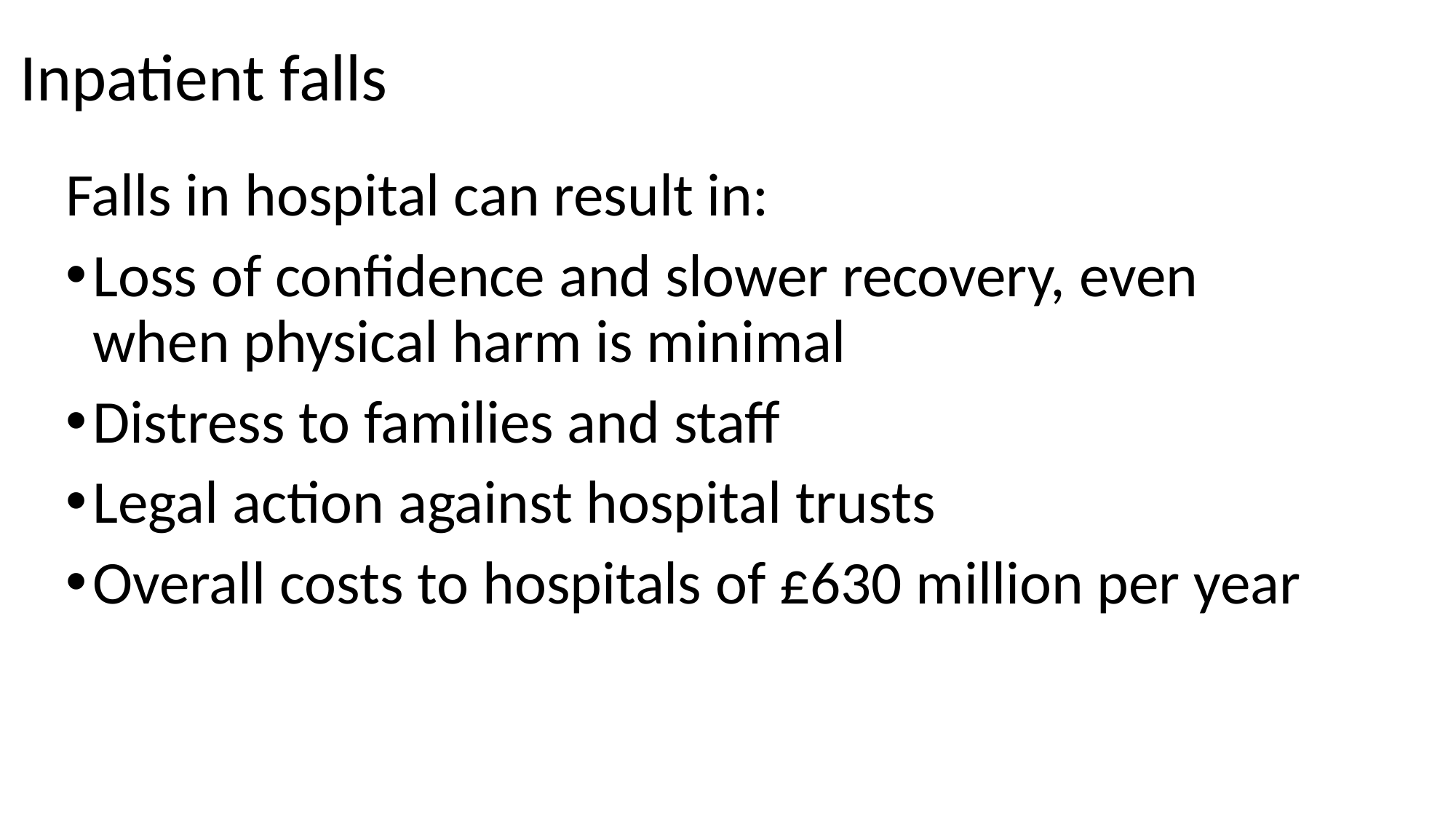

# Inpatient falls
Falls in hospital can result in:
Loss of confidence and slower recovery, even when physical harm is minimal
Distress to families and staff
Legal action against hospital trusts
Overall costs to hospitals of £630 million per year